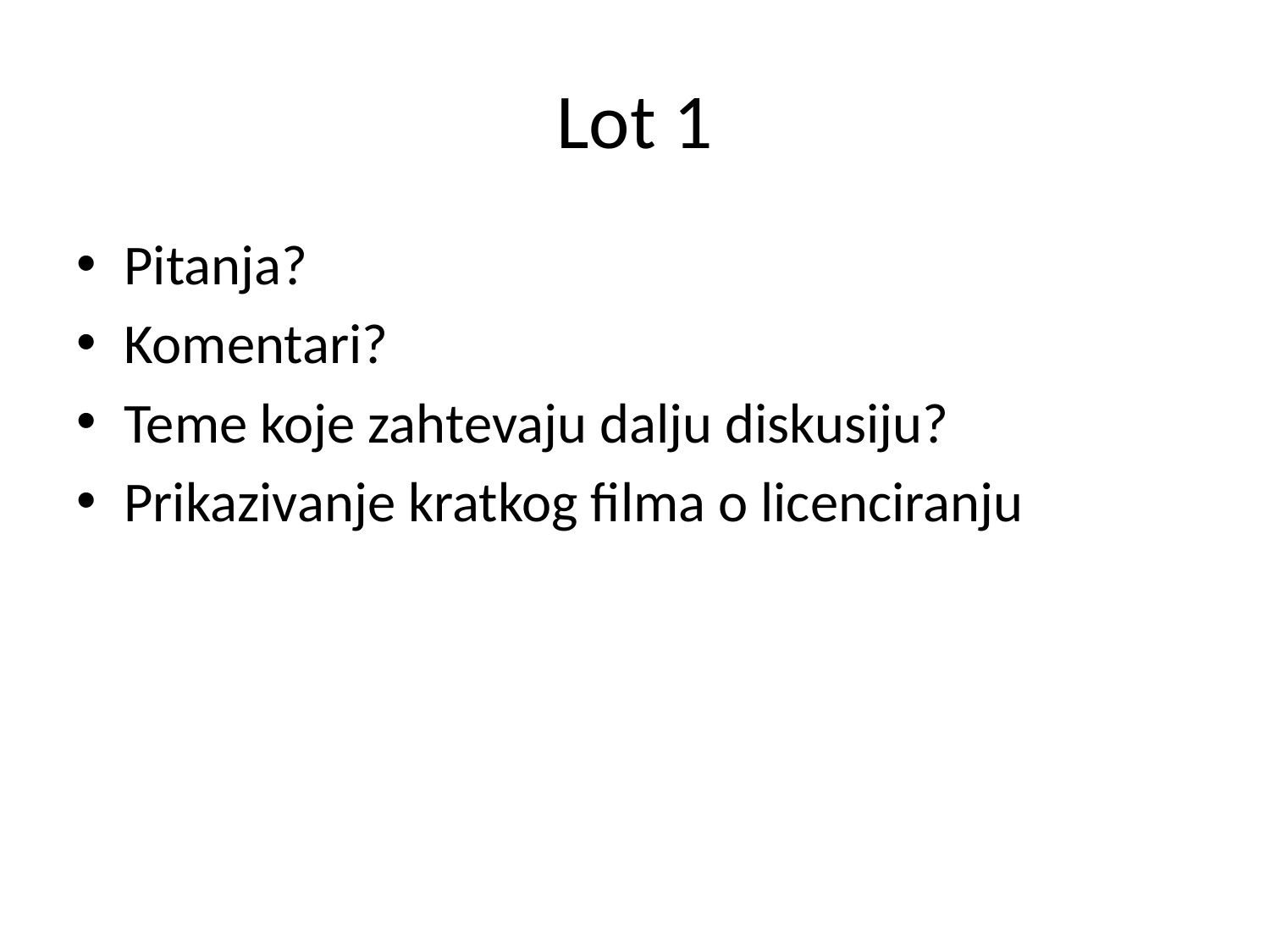

# Lot 1
Pitanja?
Komentari?
Teme koje zahtevaju dalju diskusiju?
Prikazivanje kratkog filma o licenciranju